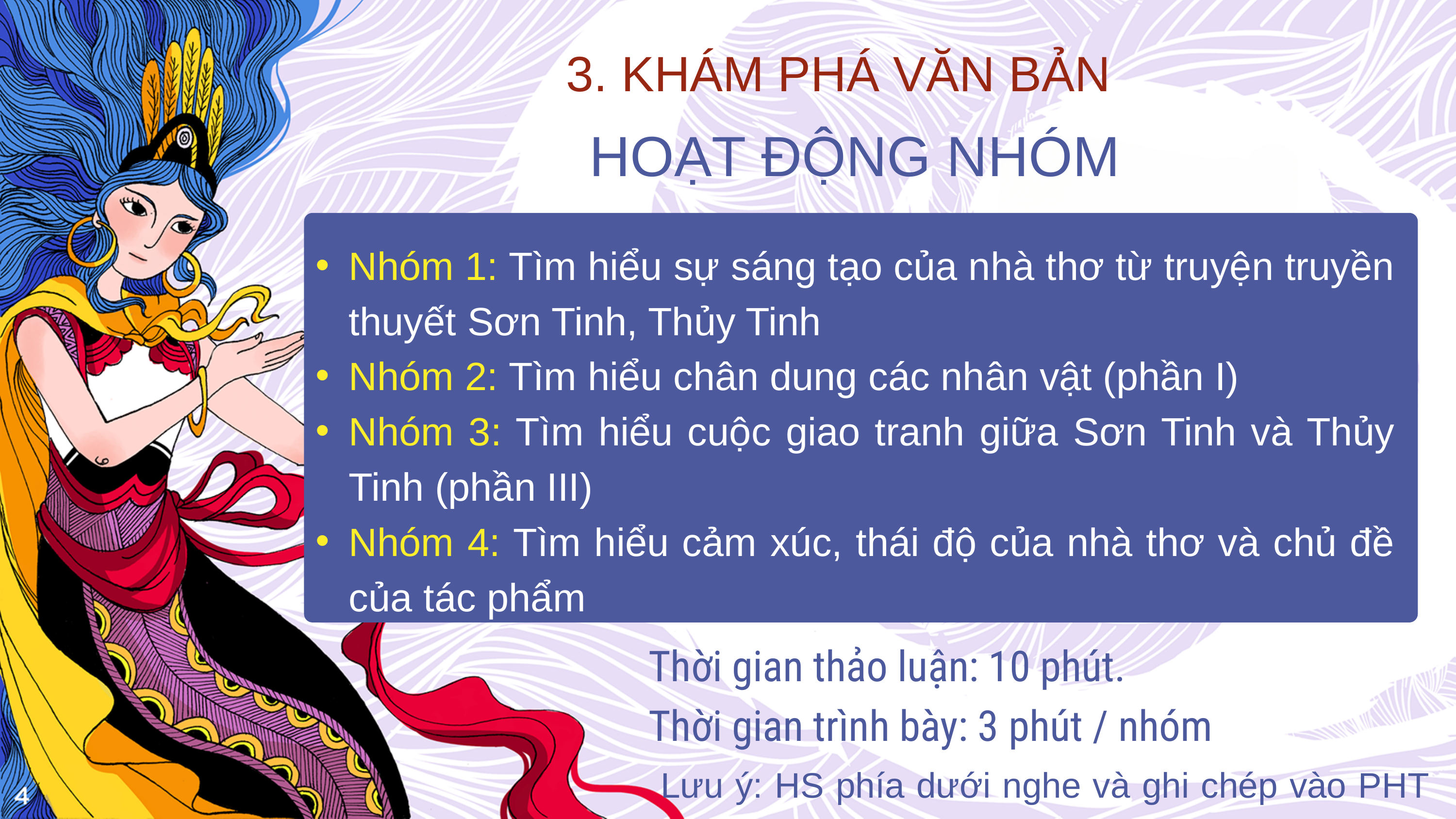

3. KHÁM PHÁ VĂN BẢN
HOẠT ĐỘNG NHÓM

Nhóm 1: Tìm hiểu sự sáng tạo của nhà thơ từ truyện truyền thuyết Sơn Tinh, Thủy Tinh
Nhóm 2: Tìm hiểu chân dung các nhân vật (phần I)
Nhóm 3: Tìm hiểu cuộc giao tranh giữa Sơn Tinh và Thủy Tinh (phần III)
Nhóm 4: Tìm hiểu cảm xúc, thái độ của nhà thơ và chủ đề của tác phẩm
Thời gian thảo luận: 10 phút.
Thời gian trình bày: 3 phút / nhóm
Lưu ý: HS phía dưới nghe và ghi chép vào PHT 02